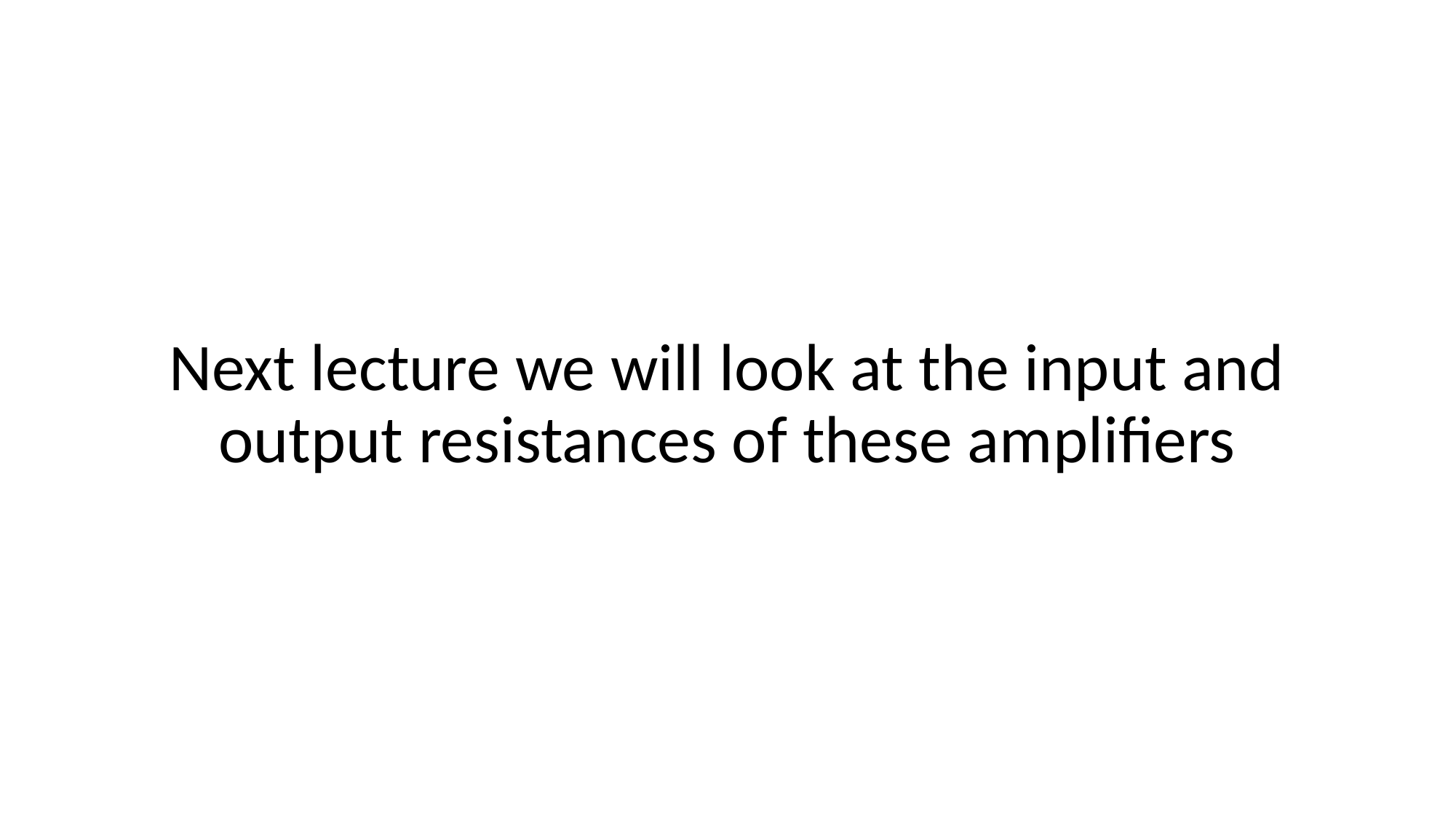

#
Next lecture we will look at the input and output resistances of these amplifiers